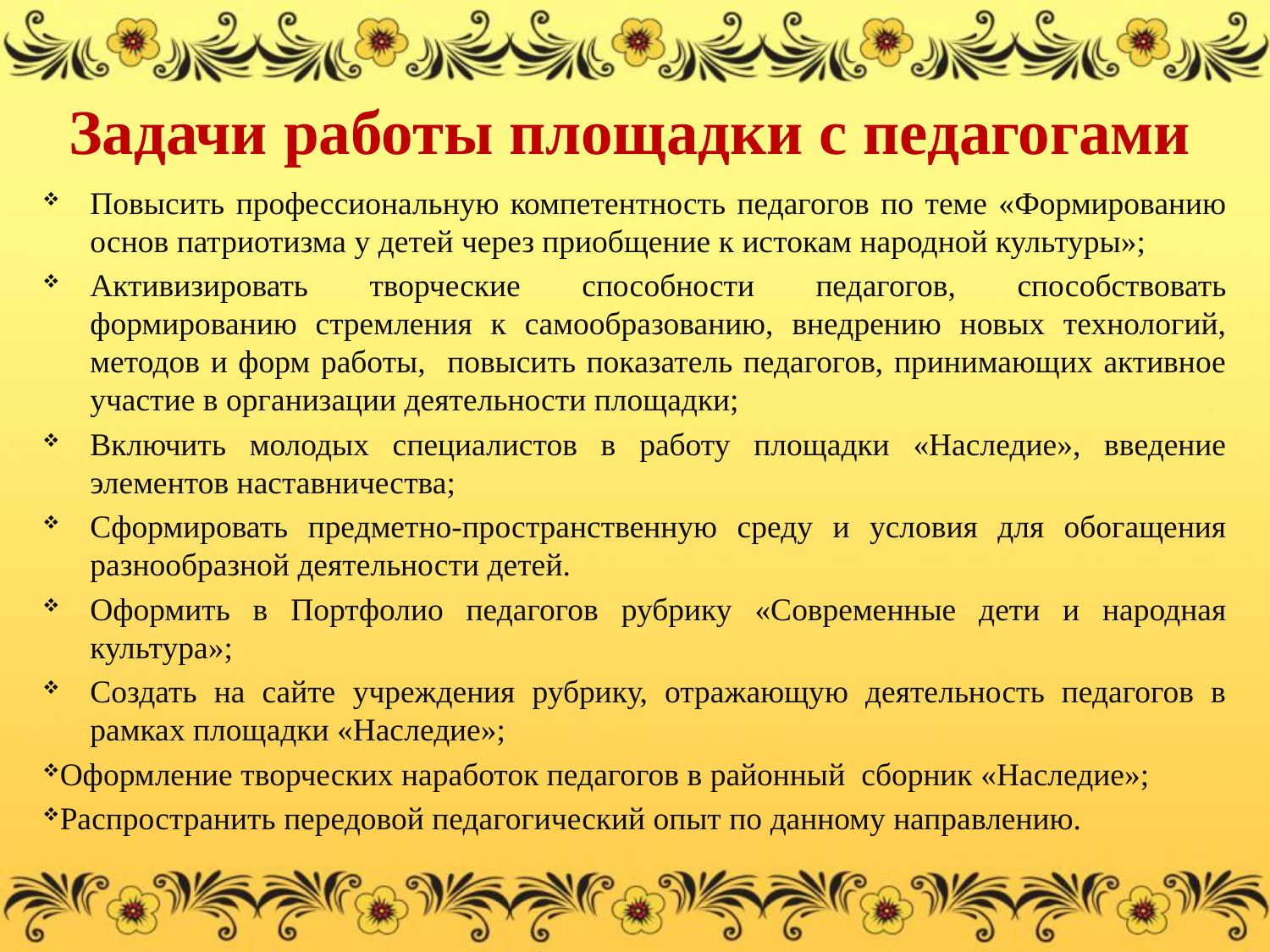

# Задачи работы площадки с педагогами
Повысить профессиональную компетентность педагогов по теме «Формированию основ патриотизма у детей через приобщение к истокам народной культуры»;
Активизировать творческие способности педагогов, способствовать формированию стремления к самообразованию, внедрению новых технологий, методов и форм работы,  повысить показатель педагогов, принимающих активное участие в организации деятельности площадки;
Включить молодых специалистов в работу площадки «Наследие», введение элементов наставничества;
Сформировать предметно-пространственную среду и условия для обогащения разнообразной деятельности детей.
Оформить в Портфолио педагогов рубрику «Современные дети и народная культура»;
Создать на сайте учреждения рубрику, отражающую деятельность педагогов в рамках площадки «Наследие»;
Оформление творческих наработок педагогов в районный  сборник «Наследие»;
Распространить передовой педагогический опыт по данному направлению.